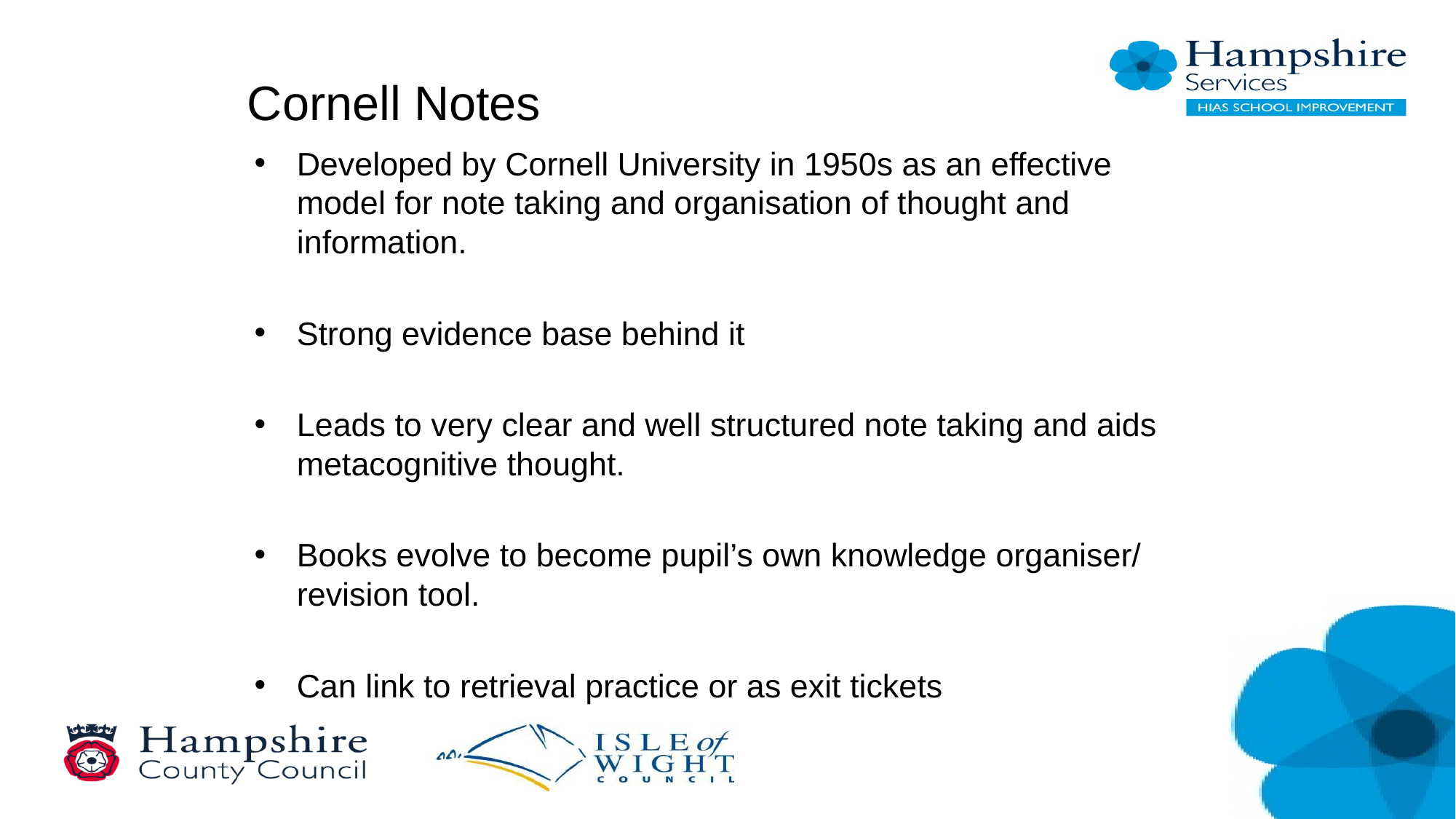

# Cornell Notes
Developed by Cornell University in 1950s as an effective model for note taking and organisation of thought and information.

Strong evidence base behind it

Leads to very clear and well structured note taking and aids metacognitive thought.

Books evolve to become pupil’s own knowledge organiser/ revision tool.

Can link to retrieval practice or as exit tickets